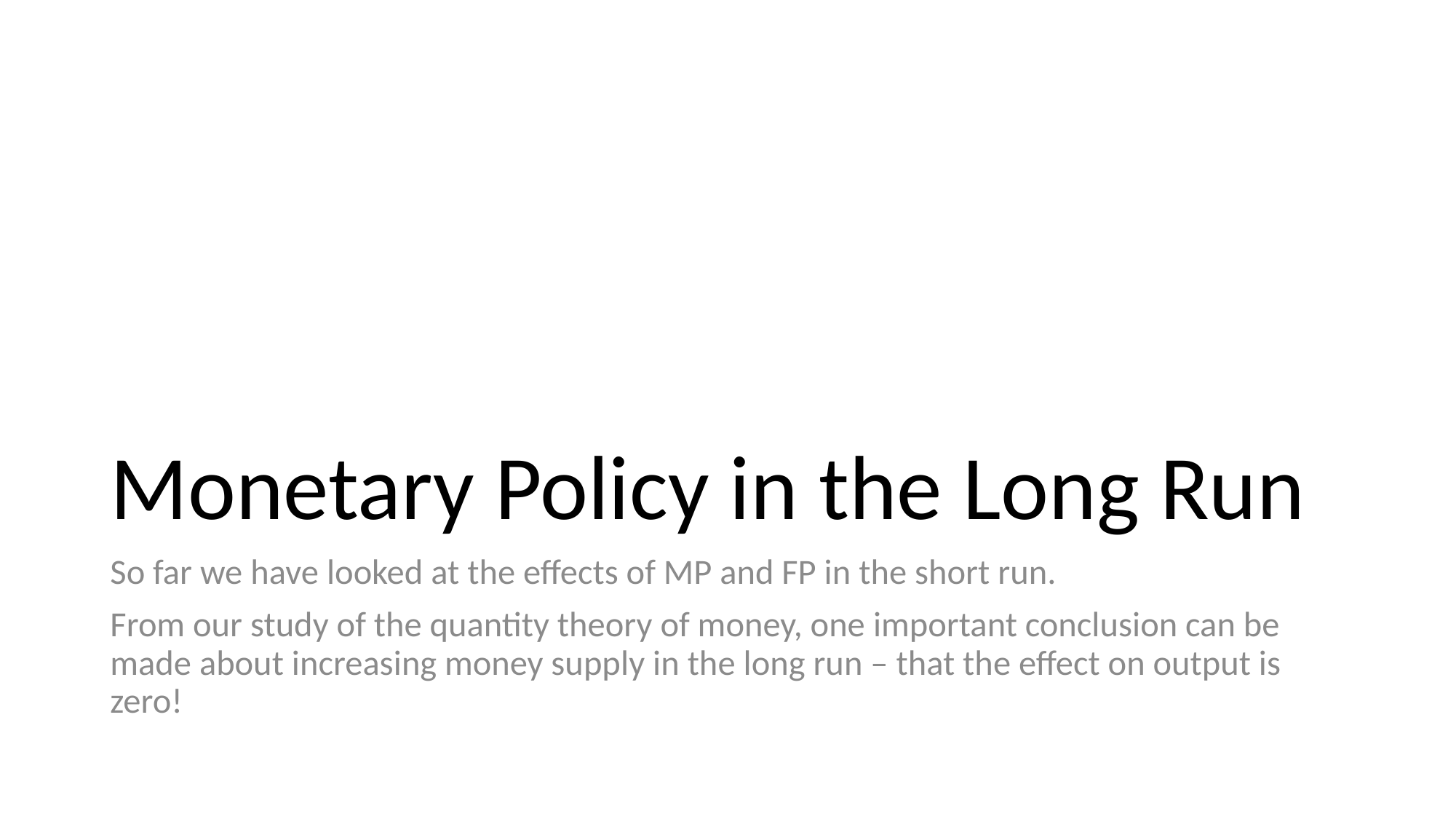

# Monetary Policy in the Long Run
So far we have looked at the effects of MP and FP in the short run.
From our study of the quantity theory of money, one important conclusion can be made about increasing money supply in the long run – that the effect on output is zero!